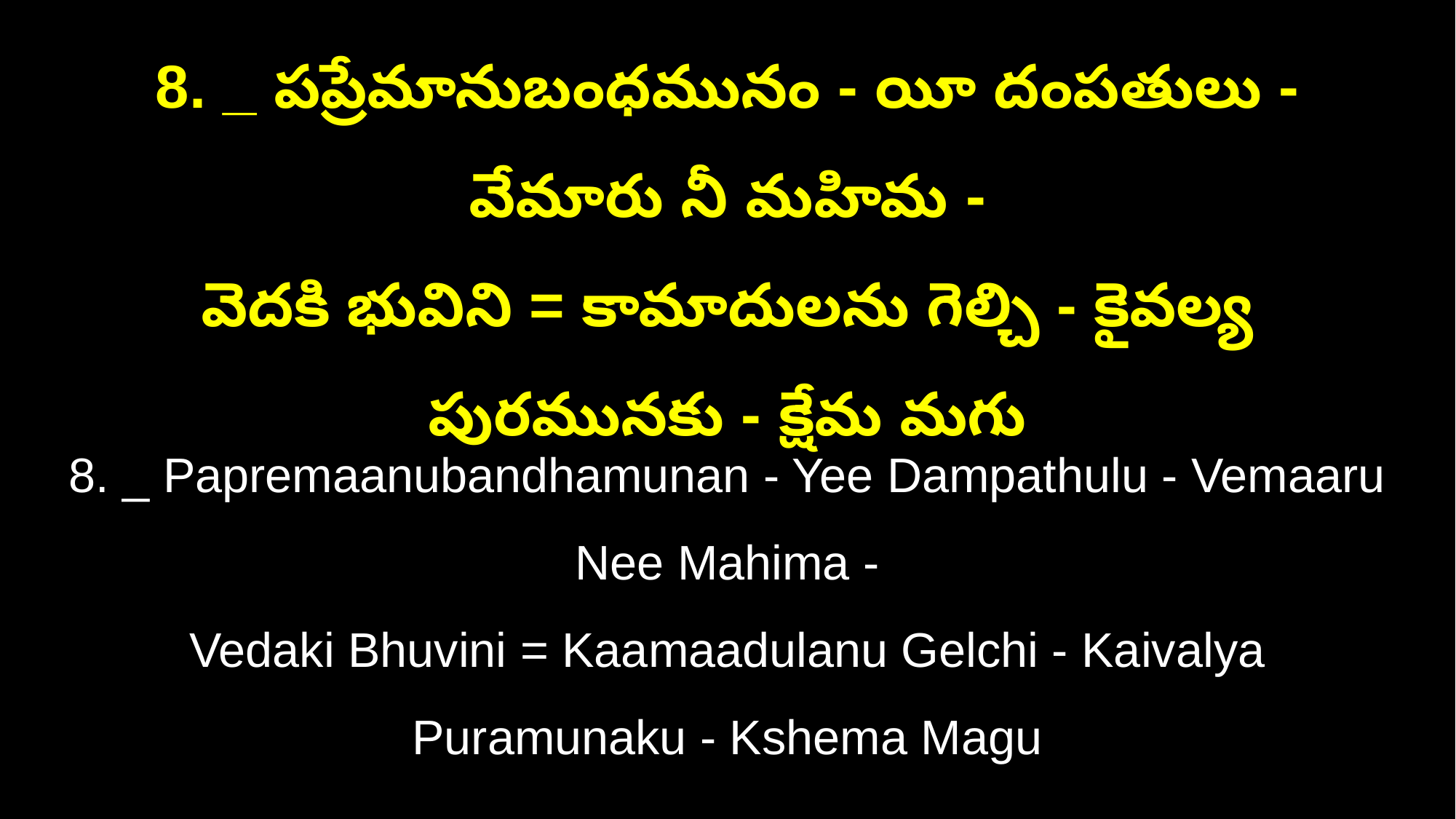

8. _ పప్రేమానుబంధమునం - యీ దంపతులు - వేమారు నీ మహిమ -
వెదకి భువిని = కామాదులను గెల్చి - కైవల్య పురమునకు - క్షేమ మగు
8. _ Papremaanubandhamunan - Yee Dampathulu - Vemaaru Nee Mahima -
Vedaki Bhuvini = Kaamaadulanu Gelchi - Kaivalya Puramunaku - Kshema Magu